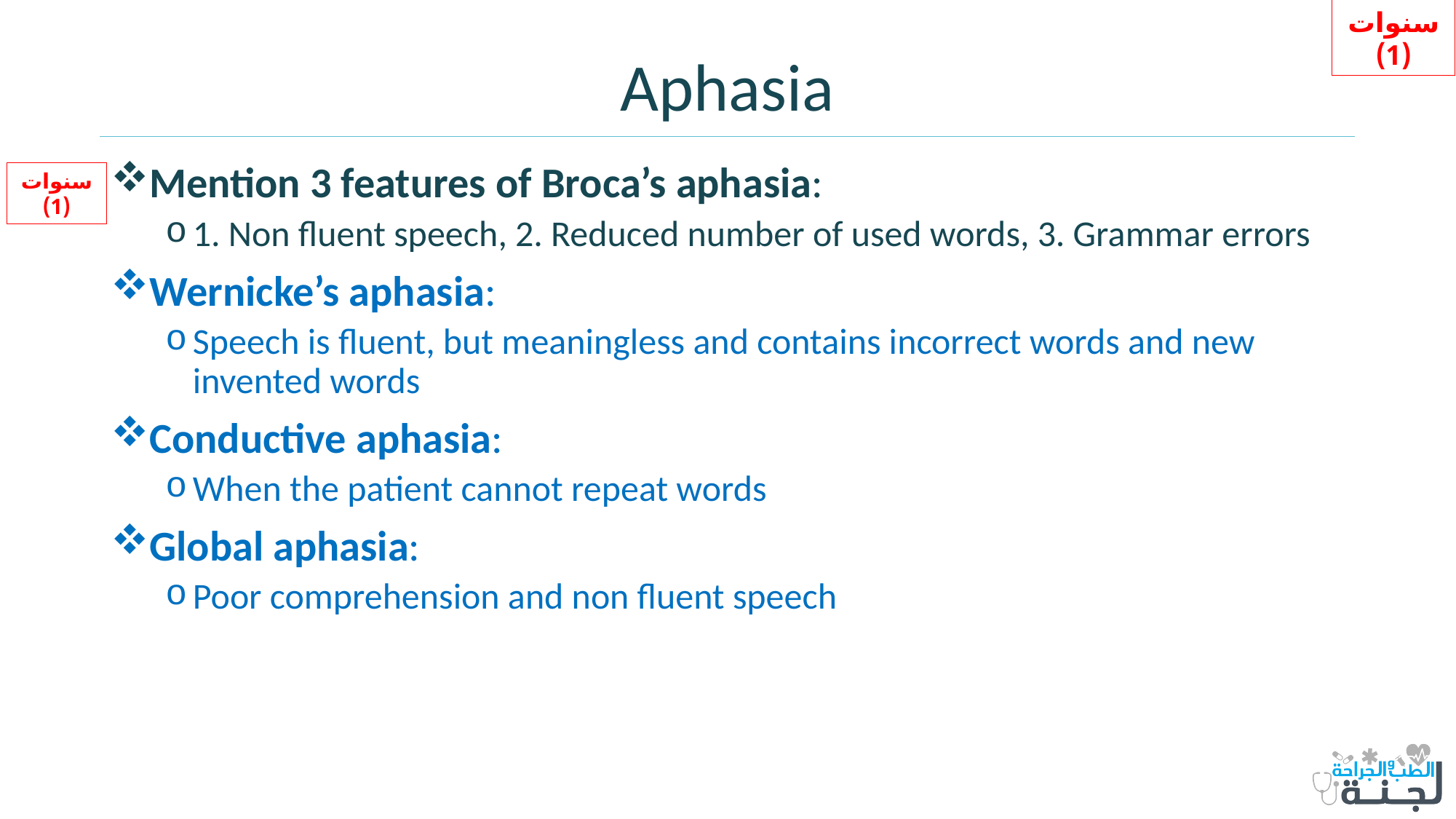

سنوات (1)
# Aphasia
Mention 3 features of Broca’s aphasia:
1. Non fluent speech, 2. Reduced number of used words, 3. Grammar errors
Wernicke’s aphasia:
Speech is fluent, but meaningless and contains incorrect words and new invented words
Conductive aphasia:
When the patient cannot repeat words
Global aphasia:
Poor comprehension and non fluent speech
سنوات (1)